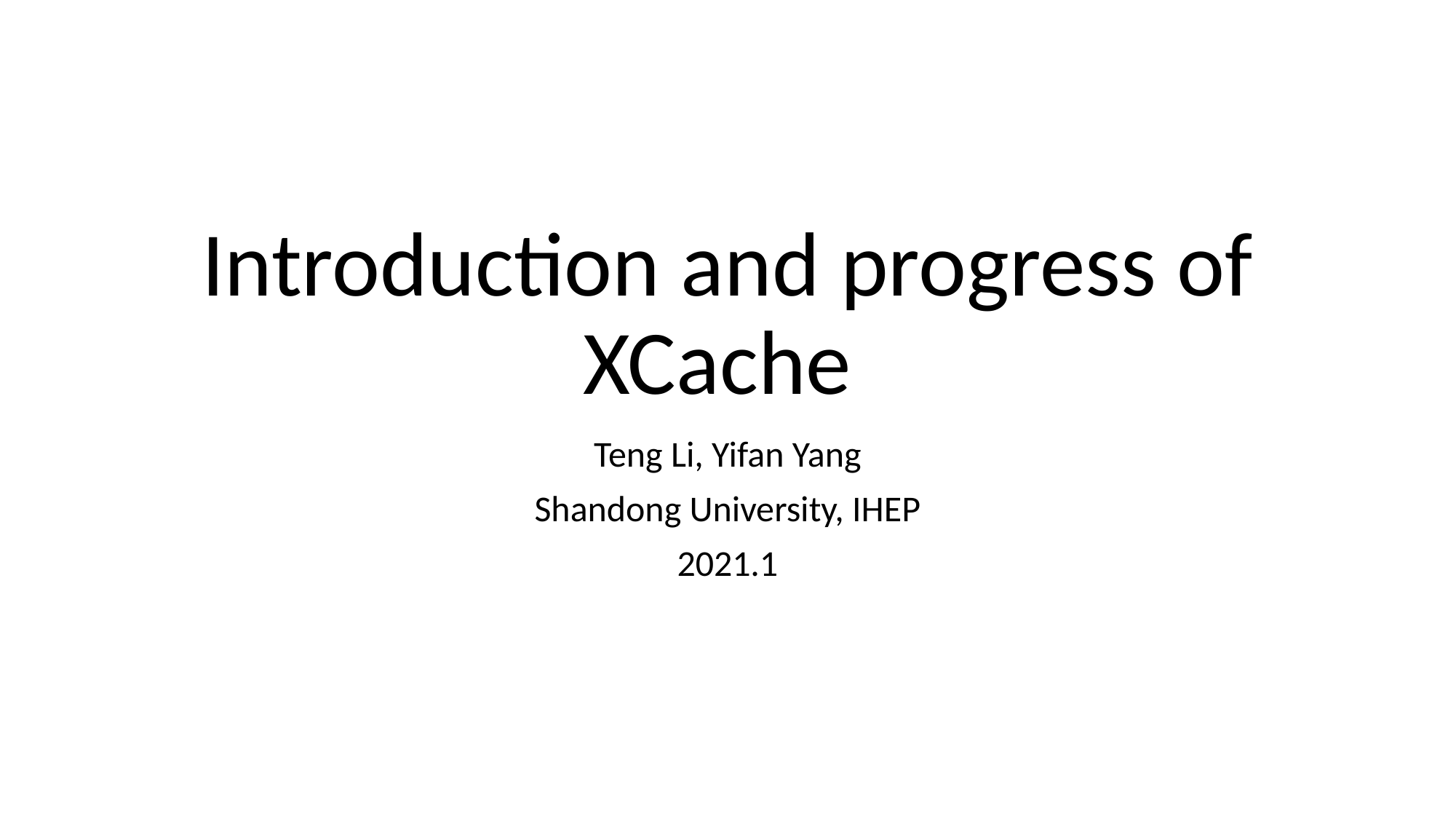

# Introduction and progress of XCache
Teng Li, Yifan Yang
Shandong University, IHEP
2021.1